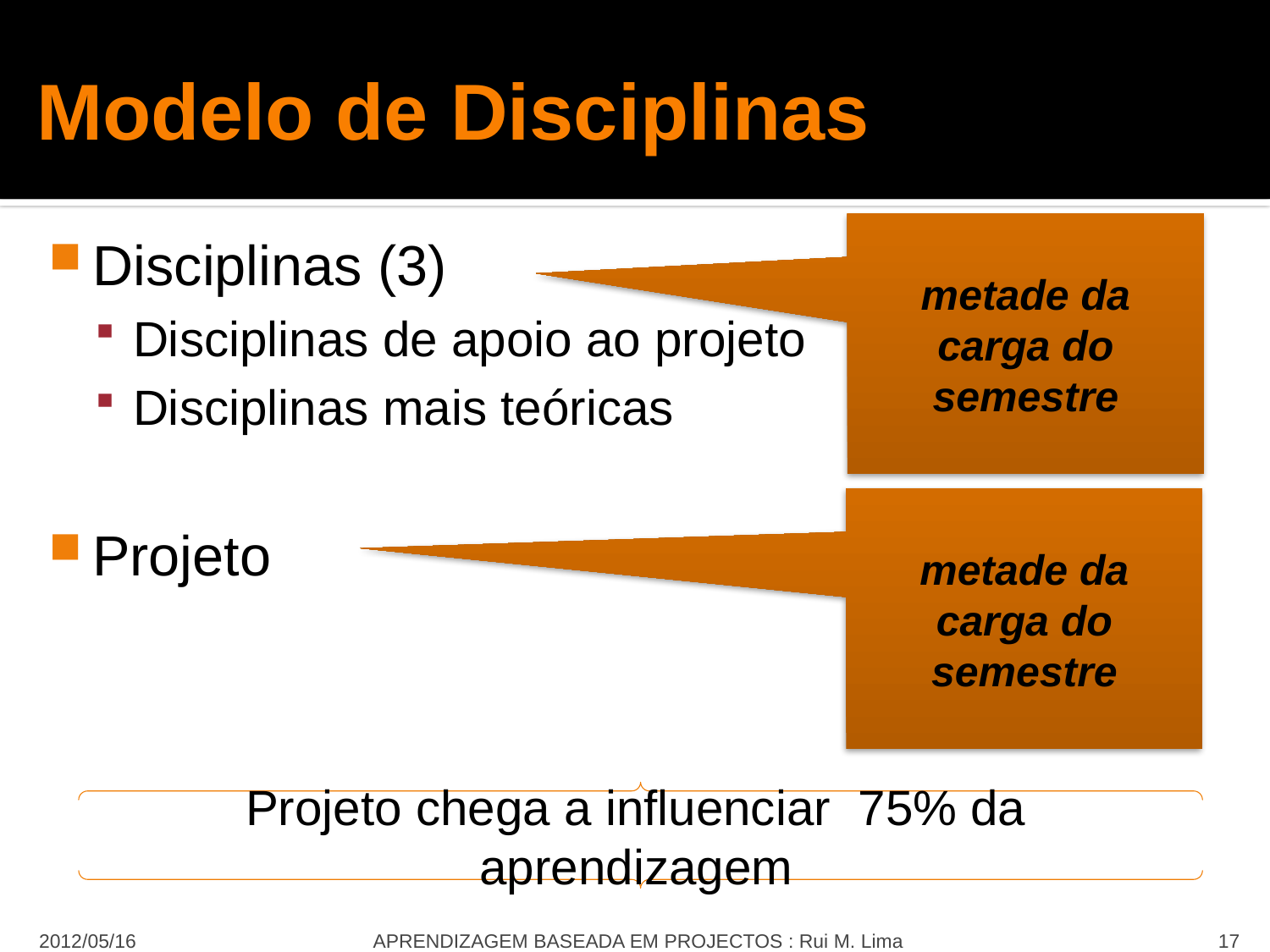

# Modelo de Disciplinas
metade da carga do semestre
Disciplinas (3)
Disciplinas de apoio ao projeto
Disciplinas mais teóricas

Projeto
Projeto chega a influenciar  75% da aprendizagem
metade da carga do semestre
2012/05/16
APRENDIZAGEM BASEADA EM PROJECTOS : Rui M. Lima
17